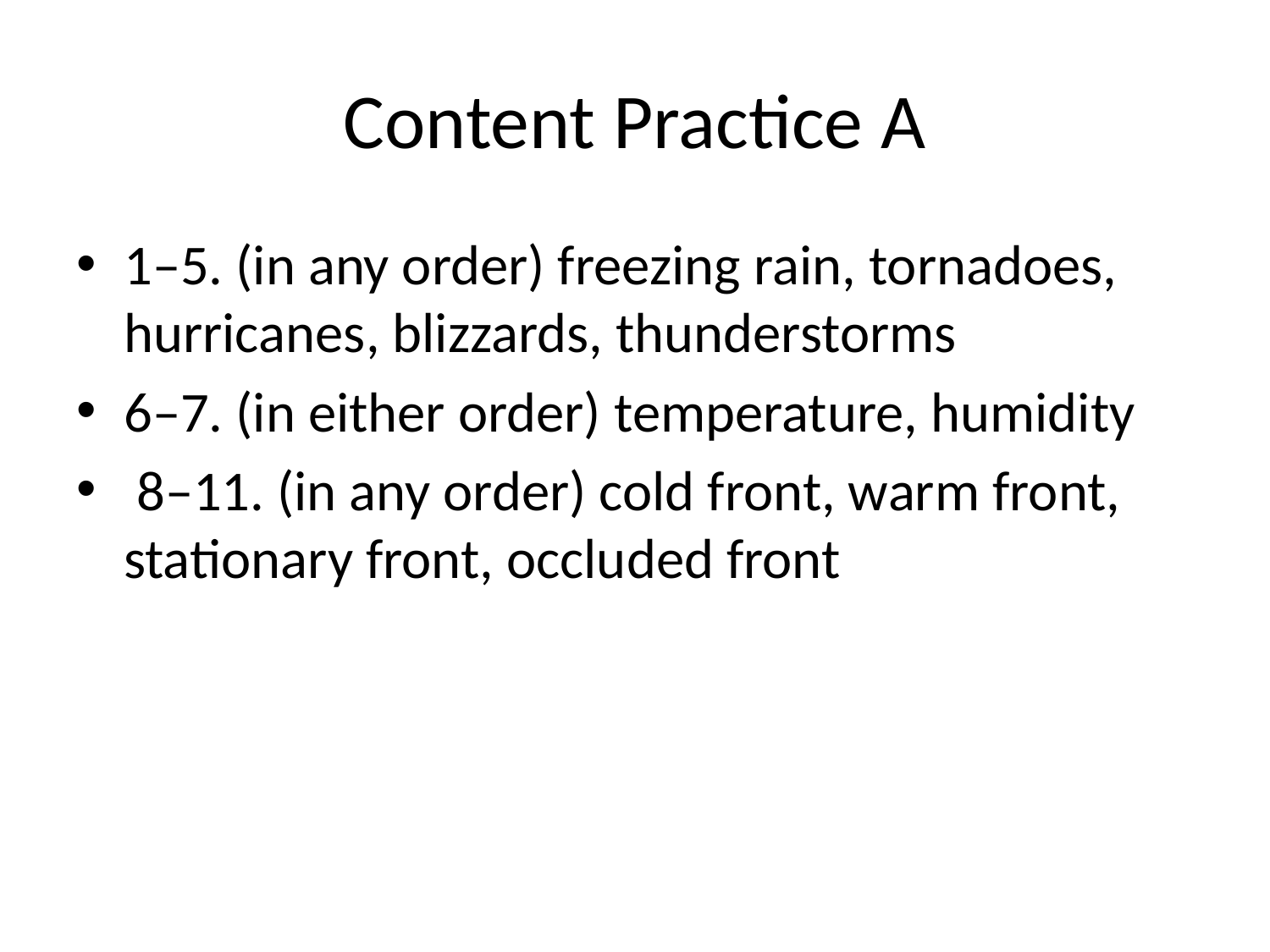

# Content Practice A
1–5. (in any order) freezing rain, tornadoes, hurricanes, blizzards, thunderstorms
6–7. (in either order) temperature, humidity
 8–11. (in any order) cold front, warm front, stationary front, occluded front